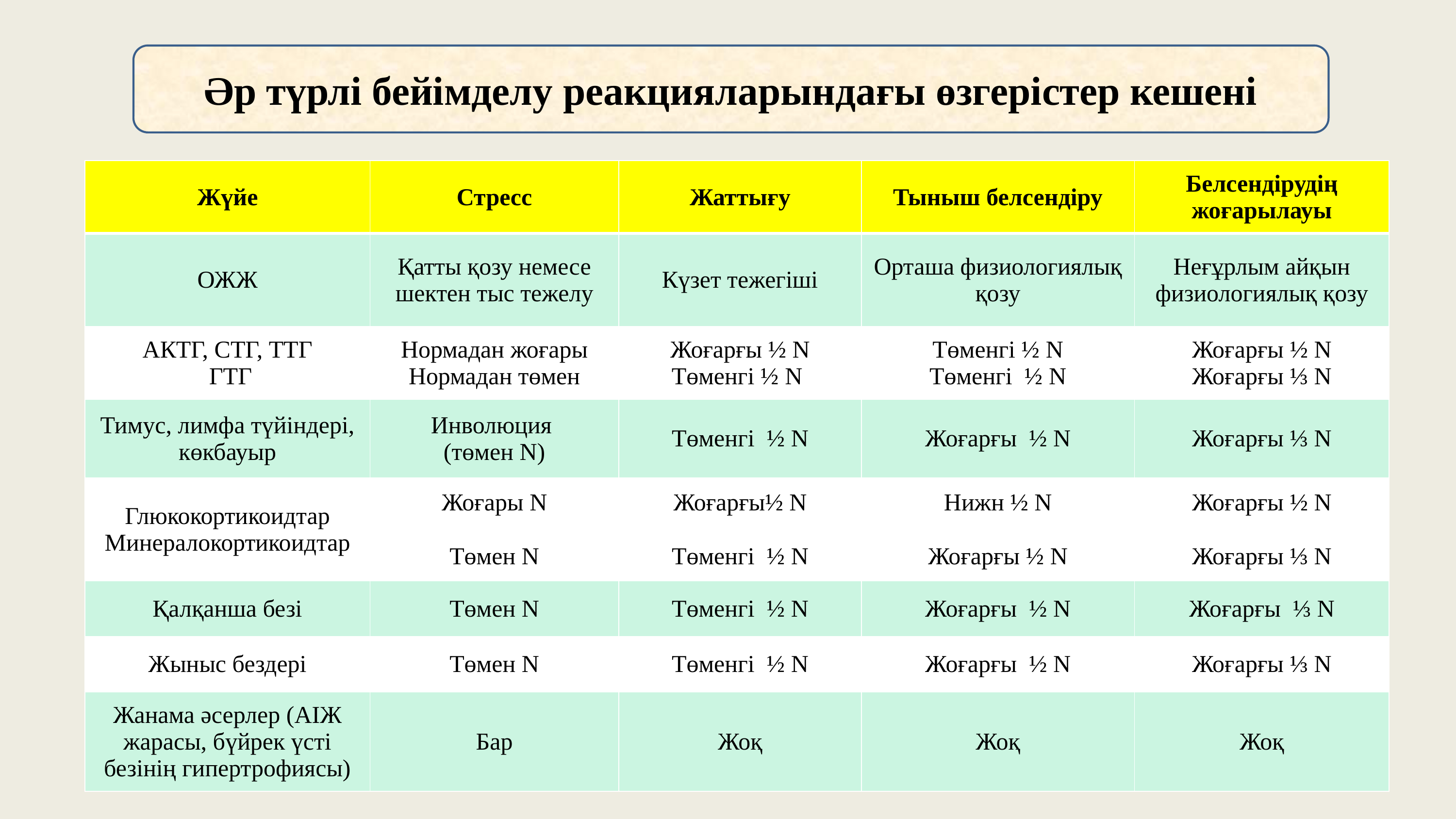

Әр түрлі бейімделу реакцияларындағы өзгерістер кешені
| Жүйе | Стресс | Жаттығу | Тыныш белсендіру | Белсендірудің жоғарылауы |
| --- | --- | --- | --- | --- |
| ОЖЖ | Қатты қозу немесе шектен тыс тежелу | Күзет тежегіші | Орташа физиологиялық қозу | Неғұрлым айқын физиологиялық қозу |
| АКТГ, СТГ, ТТГ ГТГ | Нормадан жоғары Нормадан төмен | Жоғарғы ½ N Төменгі ½ N | Төменгі ½ N Төменгі ½ N | Жоғарғы ½ N Жоғарғы ⅓ N |
| Тимус, лимфа түйіндері, көкбауыр | Инволюция (төмен N) | Төменгі ½ N | Жоғарғы ½ N | Жоғарғы ⅓ N |
| Глюкокортикоидтар Минералокортикоидтар | Жоғары N Төмен N | Жоғарғы½ N Төменгі ½ N | Нижн ½ N Жоғарғы ½ N | Жоғарғы ½ N Жоғарғы ⅓ N |
| Қалқанша безі | Төмен N | Төменгі ½ N | Жоғарғы ½ N | Жоғарғы ⅓ N |
| Жыныс бездері | Төмен N | Төменгі ½ N | Жоғарғы ½ N | Жоғарғы ⅓ N |
| Жанама әсерлер (АІЖ жарасы, бүйрек үсті безінің гипертрофиясы) | Бар | Жоқ | Жоқ | Жоқ |